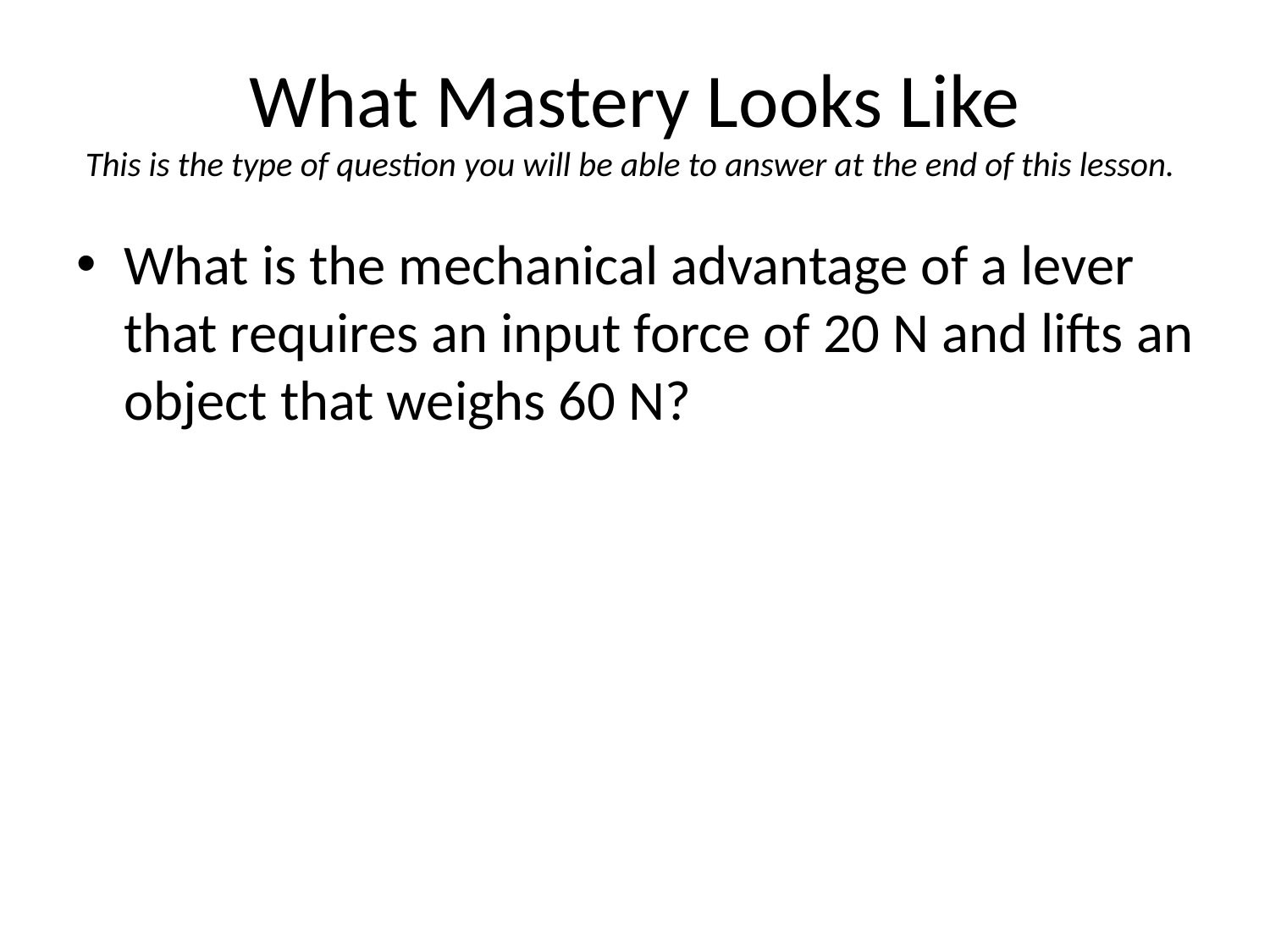

# What Mastery Looks Like This is the type of question you will be able to answer at the end of this lesson.
What is the mechanical advantage of a lever that requires an input force of 20 N and lifts an object that weighs 60 N?